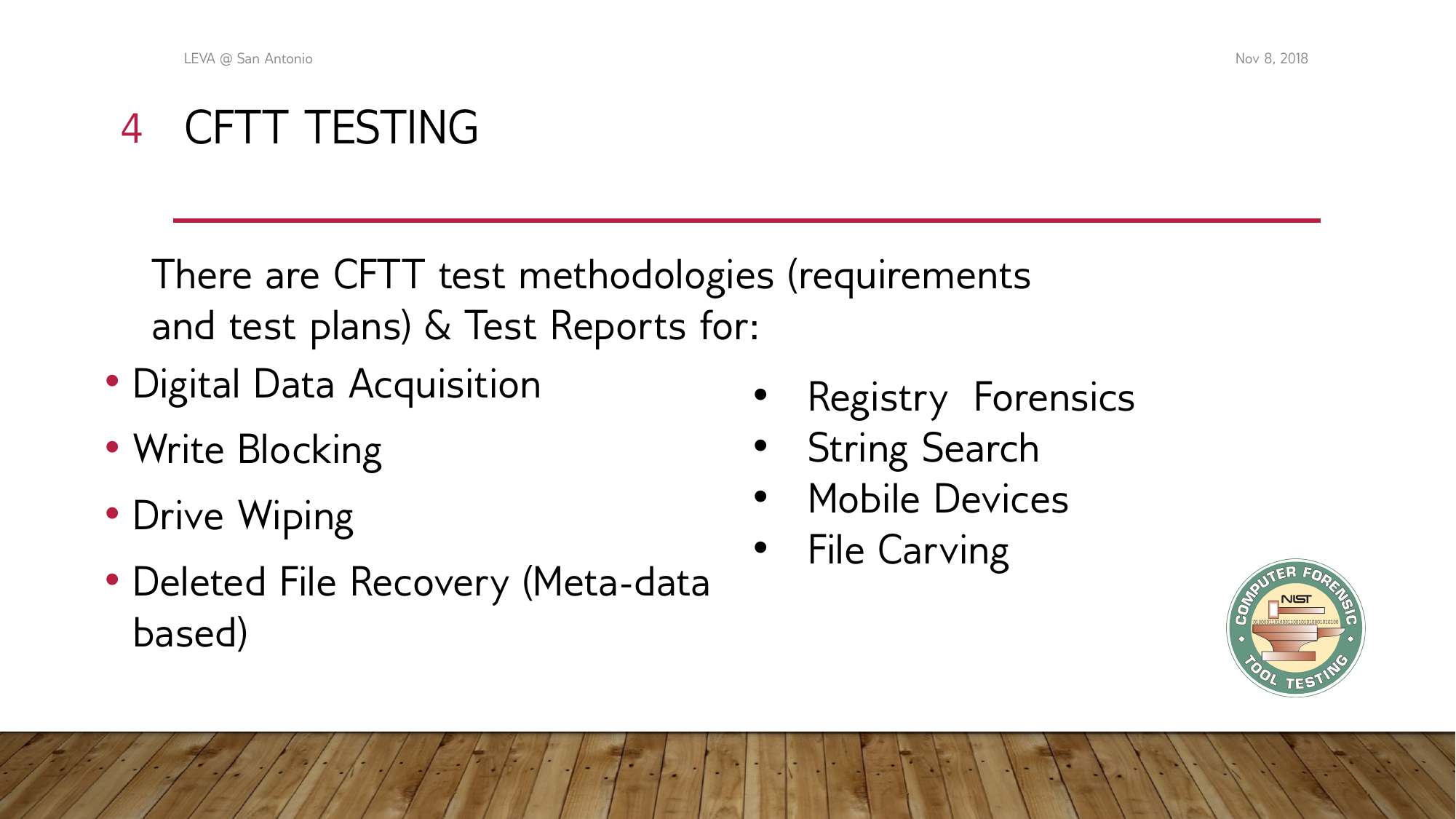

LEVA @ San Antonio
Nov 8, 2018
4
# CFTT Testing
There are CFTT test methodologies (requirements and test plans) & Test Reports for:

Digital Data Acquisition
Write Blocking
Drive Wiping
Deleted File Recovery (Meta-data based)
Registry  Forensics
String Search
Mobile Devices
File Carving